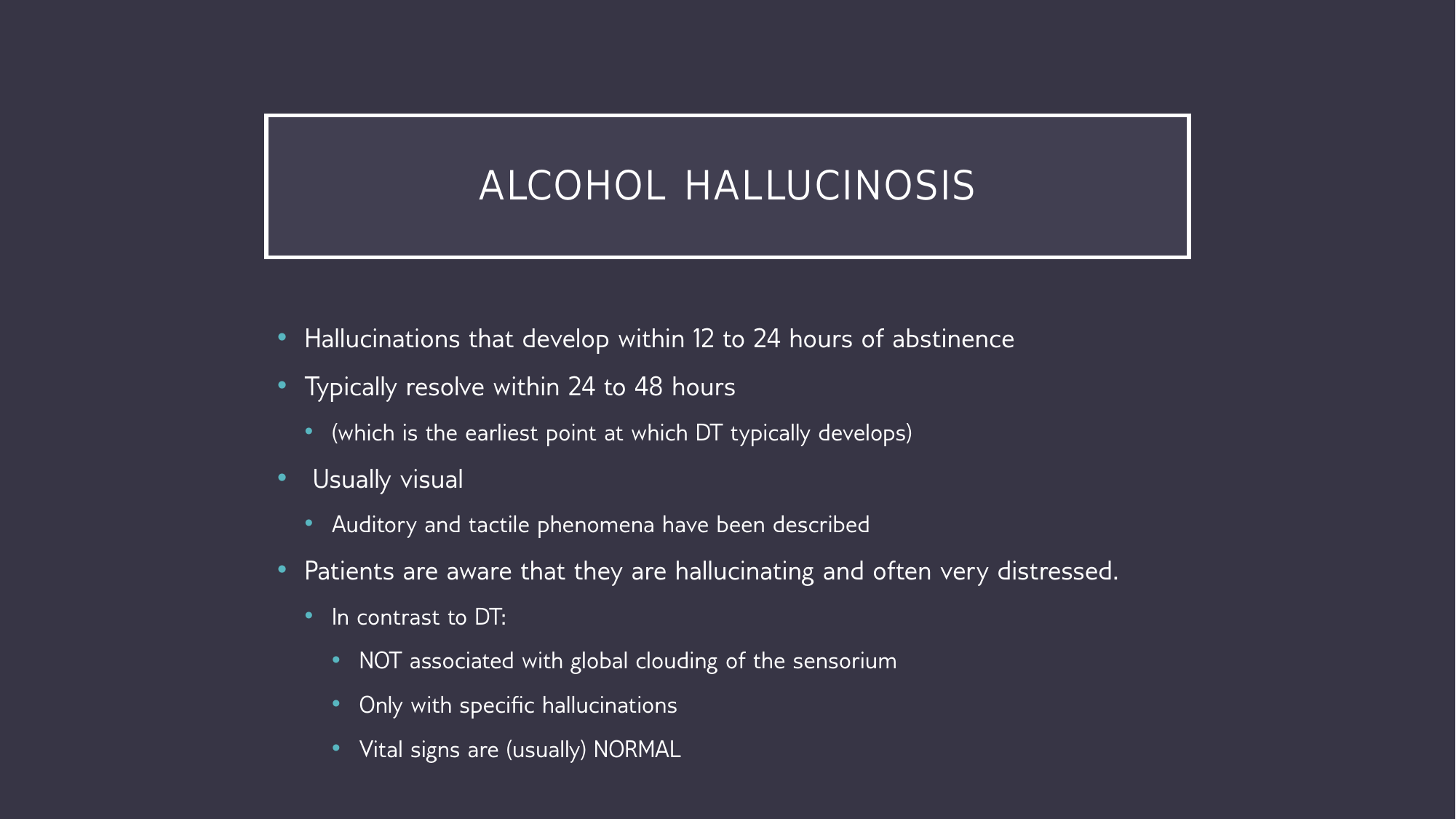

# Alcohol Hallucinosis
Hallucinations that develop within 12 to 24 hours of abstinence
Typically resolve within 24 to 48 hours
(which is the earliest point at which DT typically develops)
 Usually visual
Auditory and tactile phenomena have been described
Patients are aware that they are hallucinating and often very distressed.
In contrast to DT:
NOT associated with global clouding of the sensorium
Only with specific hallucinations
Vital signs are (usually) NORMAL